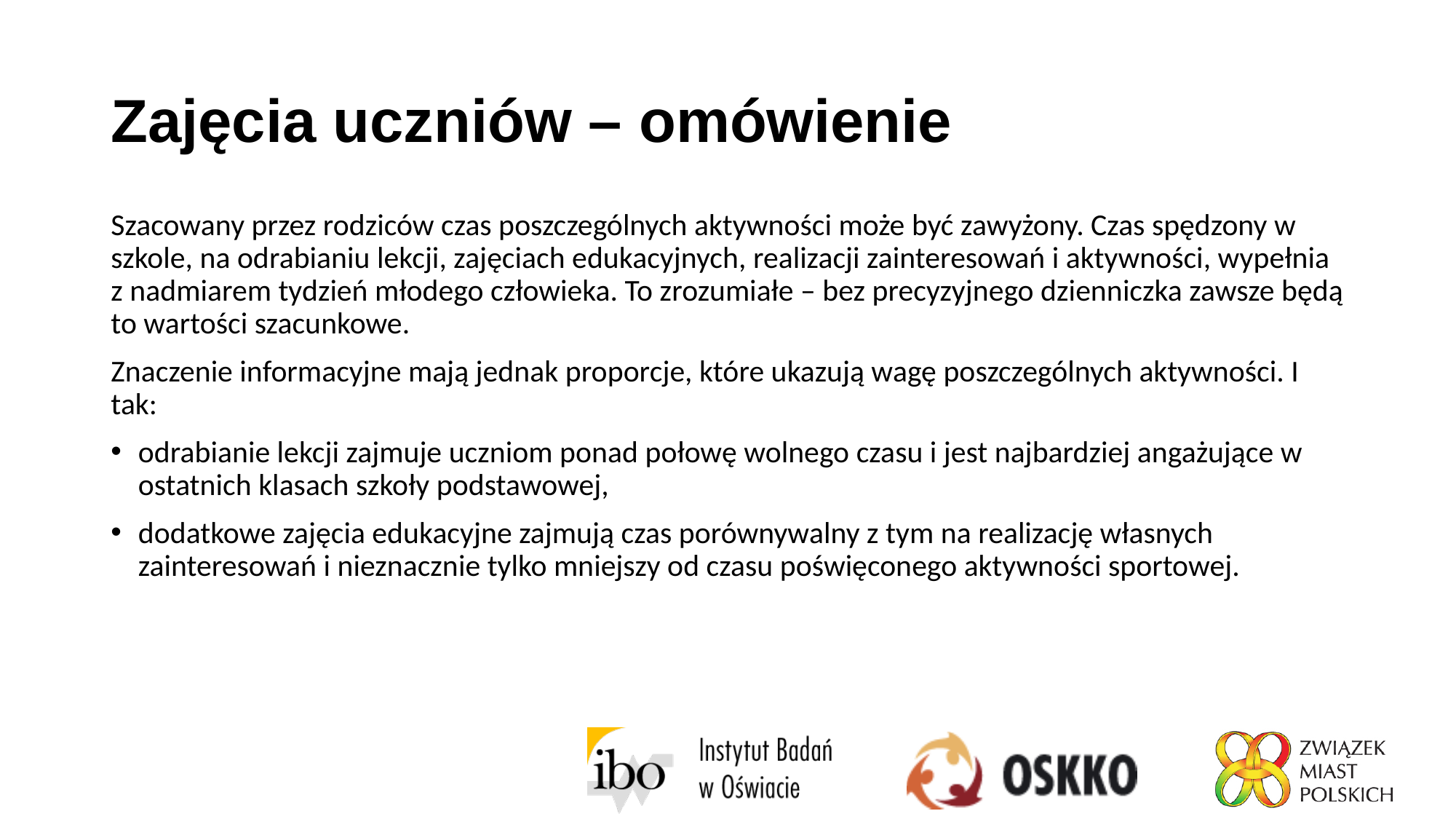

# Zajęcia uczniów – omówienie
Szacowany przez rodziców czas poszczególnych aktywności może być zawyżony. Czas spędzony w szkole, na odrabianiu lekcji, zajęciach edukacyjnych, realizacji zainteresowań i aktywności, wypełnia z nadmiarem tydzień młodego człowieka. To zrozumiałe – bez precyzyjnego dzienniczka zawsze będą to wartości szacunkowe.
Znaczenie informacyjne mają jednak proporcje, które ukazują wagę poszczególnych aktywności. I tak:
odrabianie lekcji zajmuje uczniom ponad połowę wolnego czasu i jest najbardziej angażujące w ostatnich klasach szkoły podstawowej,
dodatkowe zajęcia edukacyjne zajmują czas porównywalny z tym na realizację własnych zainteresowań i nieznacznie tylko mniejszy od czasu poświęconego aktywności sportowej.